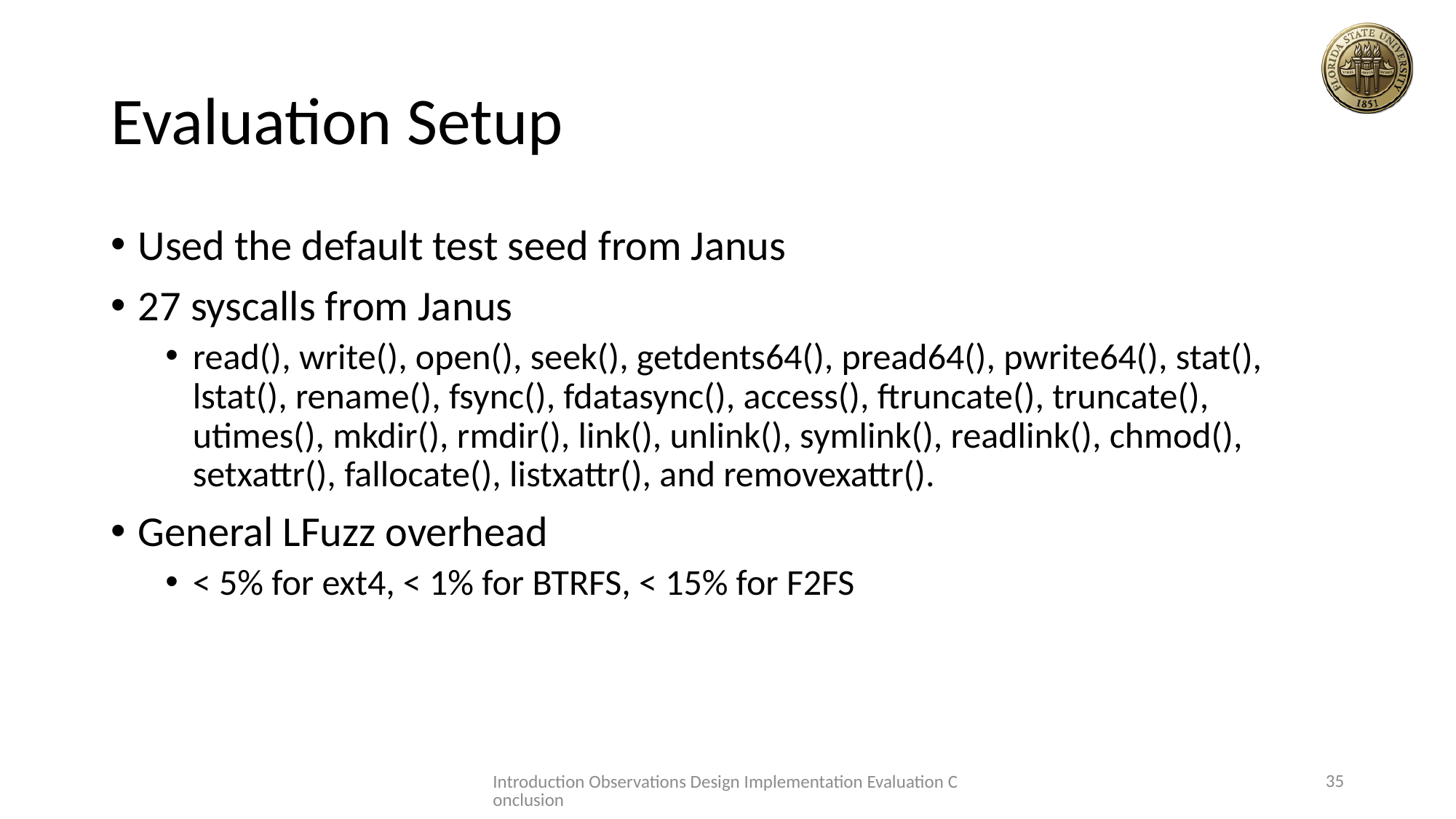

# Evaluation Setup
Used the default test seed from Janus
27 syscalls from Janus
read(), write(), open(), seek(), getdents64(), pread64(), pwrite64(), stat(), lstat(), rename(), fsync(), fdatasync(), access(), ftruncate(), truncate(), utimes(), mkdir(), rmdir(), link(), unlink(), symlink(), readlink(), chmod(),  setxattr(), fallocate(), listxattr(), and removexattr().
General LFuzz overhead
< 5% for ext4, < 1% for BTRFS, < 15% for F2FS

35
Introduction Observations Design Implementation Evaluation Conclusion